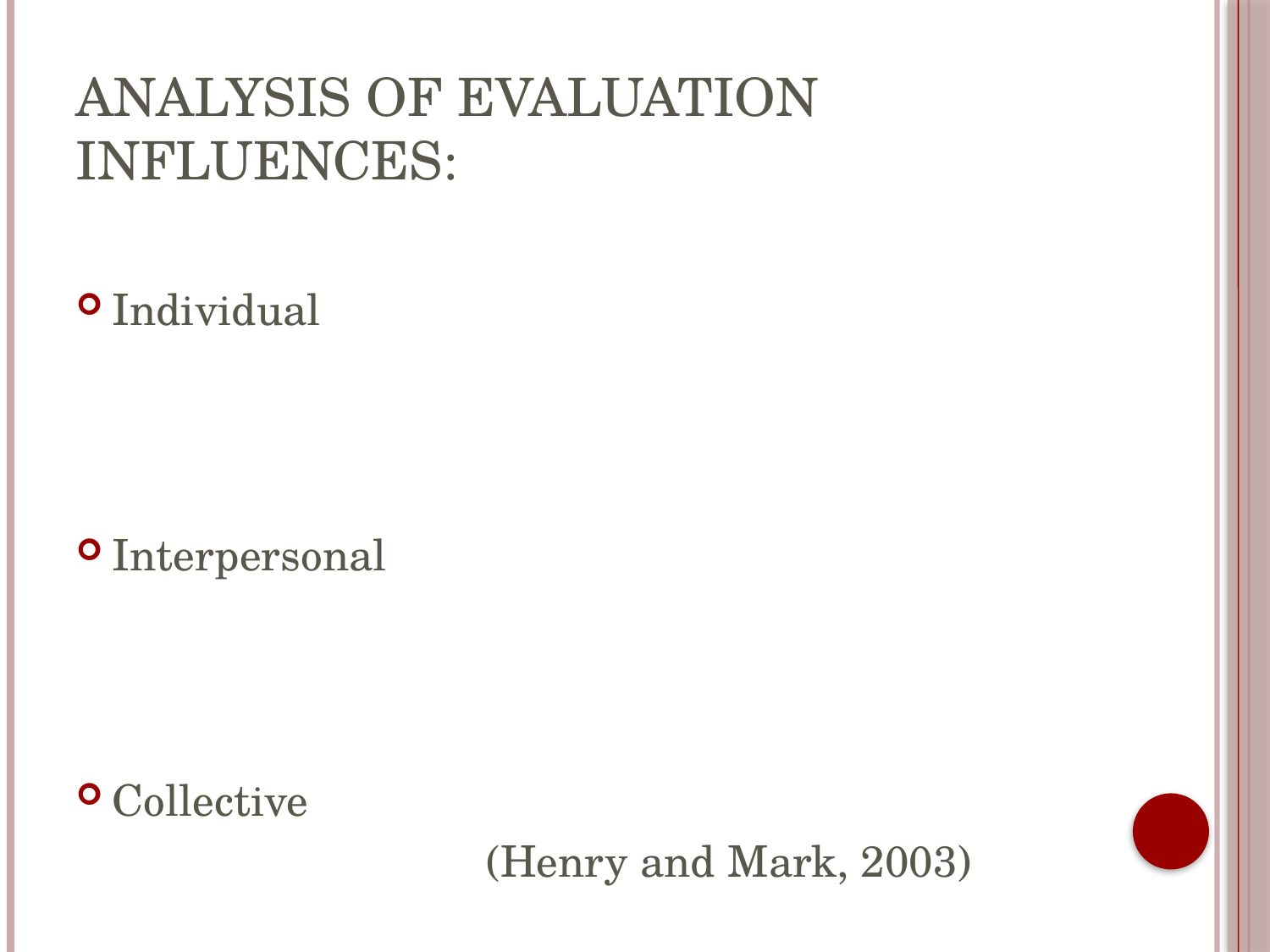

# Analysis of Evaluation influences:

Individual

Interpersonal

Collective
                                  (Henry and Mark, 2003)